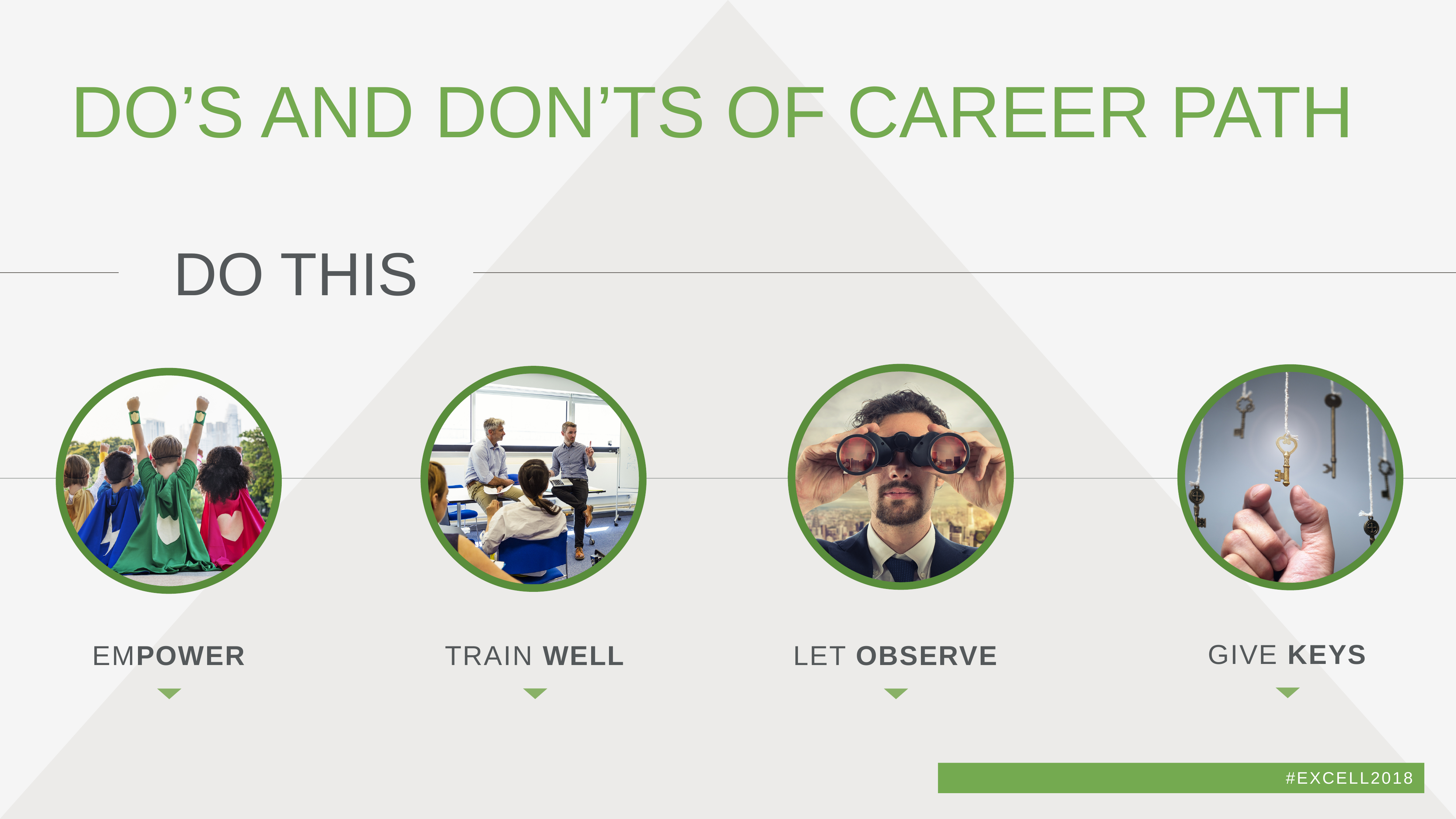

Do’s and don’ts of Career Path
Do this

Give Keys
Train Well
Let observe
empower

#Excell2018